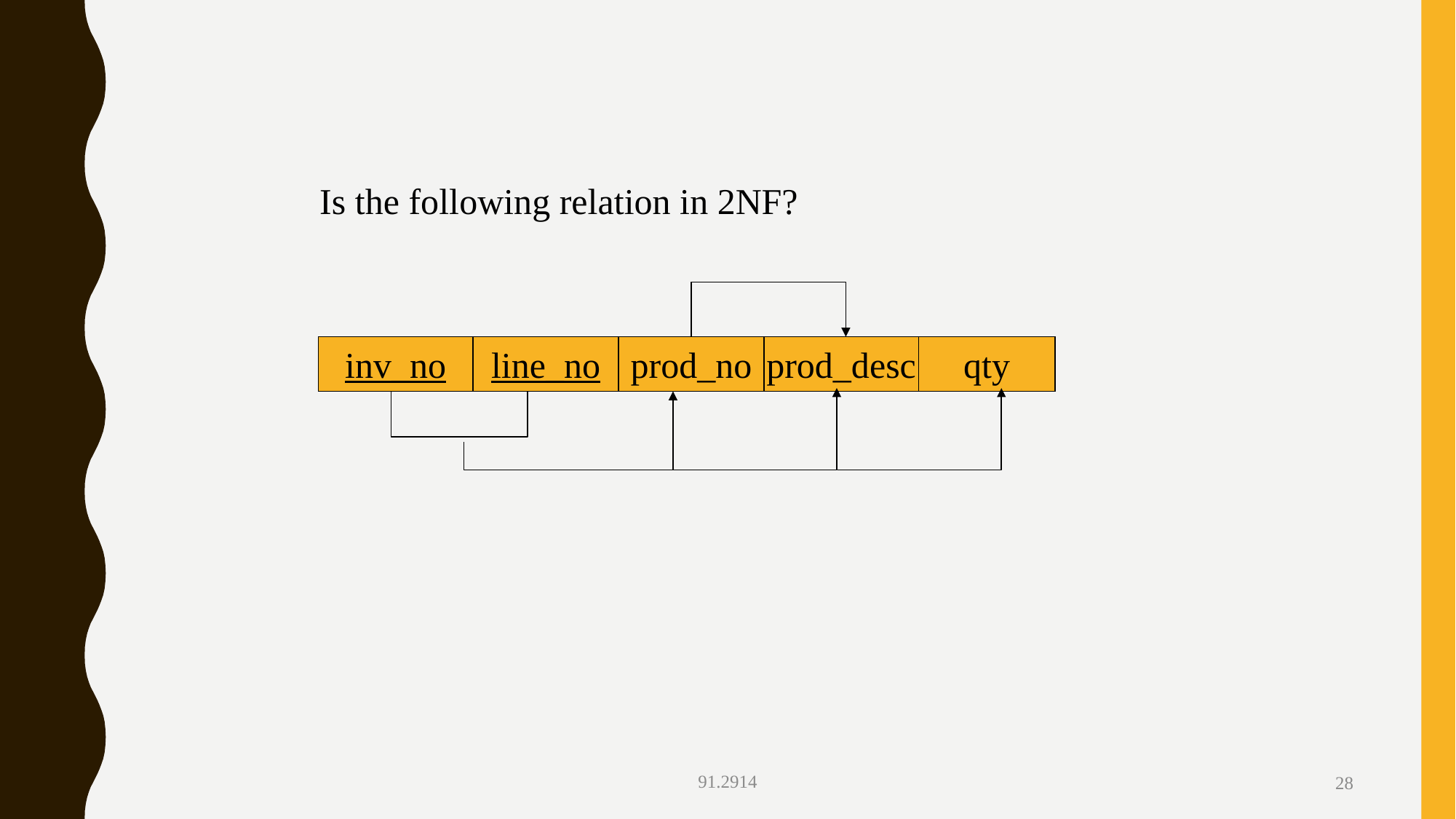

Is the following relation in 2NF?

inv_no
line_no
prod_no
prod_desc
qty

91.2914
28